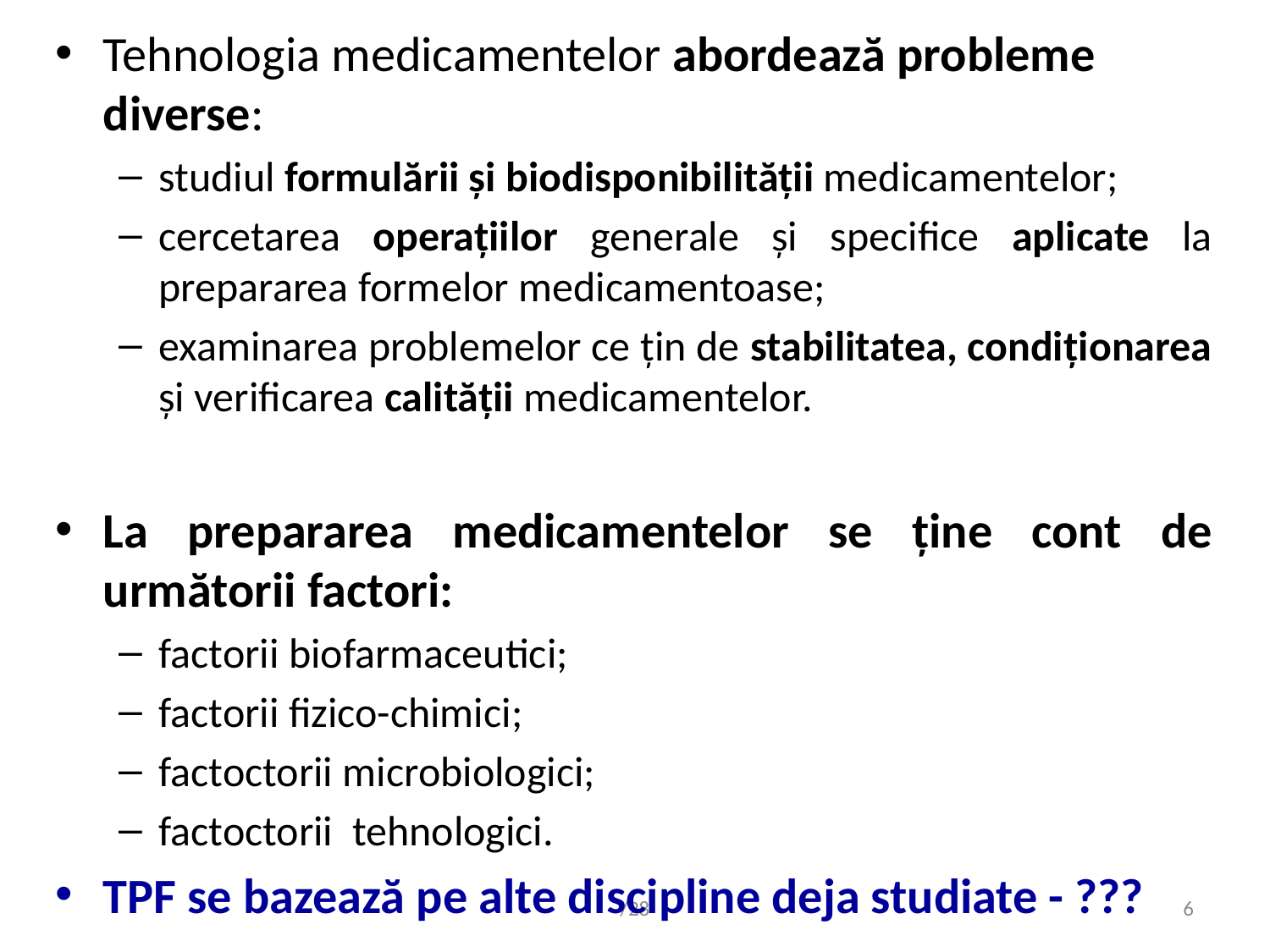

Tehnologia medicamentelor abordează probleme diverse:
studiul formulării şi biodisponibilităţii medicamentelor;
cercetarea operaţiilor generale şi specifice aplicate la prepararea formelor medicamentoase;
examinarea problemelor ce ţin de stabilitatea, condiţionarea şi verificarea calităţii medicamentelor.

La prepararea medicamentelor se ţine cont de următorii factori:
factorii biofarmaceutici;
factorii fizico-chimici;
factoctorii microbiologici;
factoctorii  tehnologici.
TPF se bazează pe alte discipline deja studiate - ???
/28
6